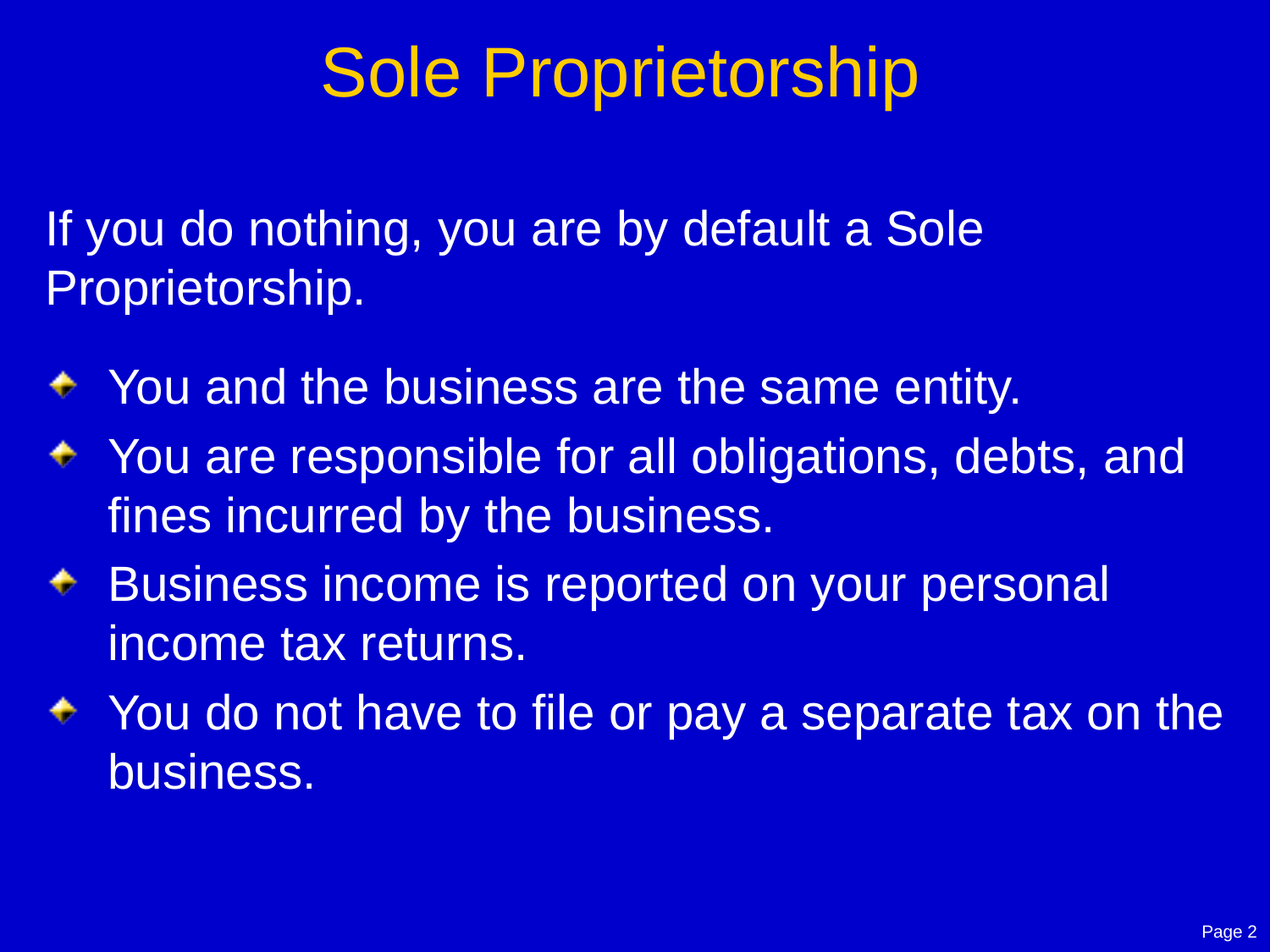

# Sole Proprietorship
If you do nothing, you are by default a Sole Proprietorship.
You and the business are the same entity.
You are responsible for all obligations, debts, and fines incurred by the business.
Business income is reported on your personal income tax returns.
You do not have to file or pay a separate tax on the business.
Page 2